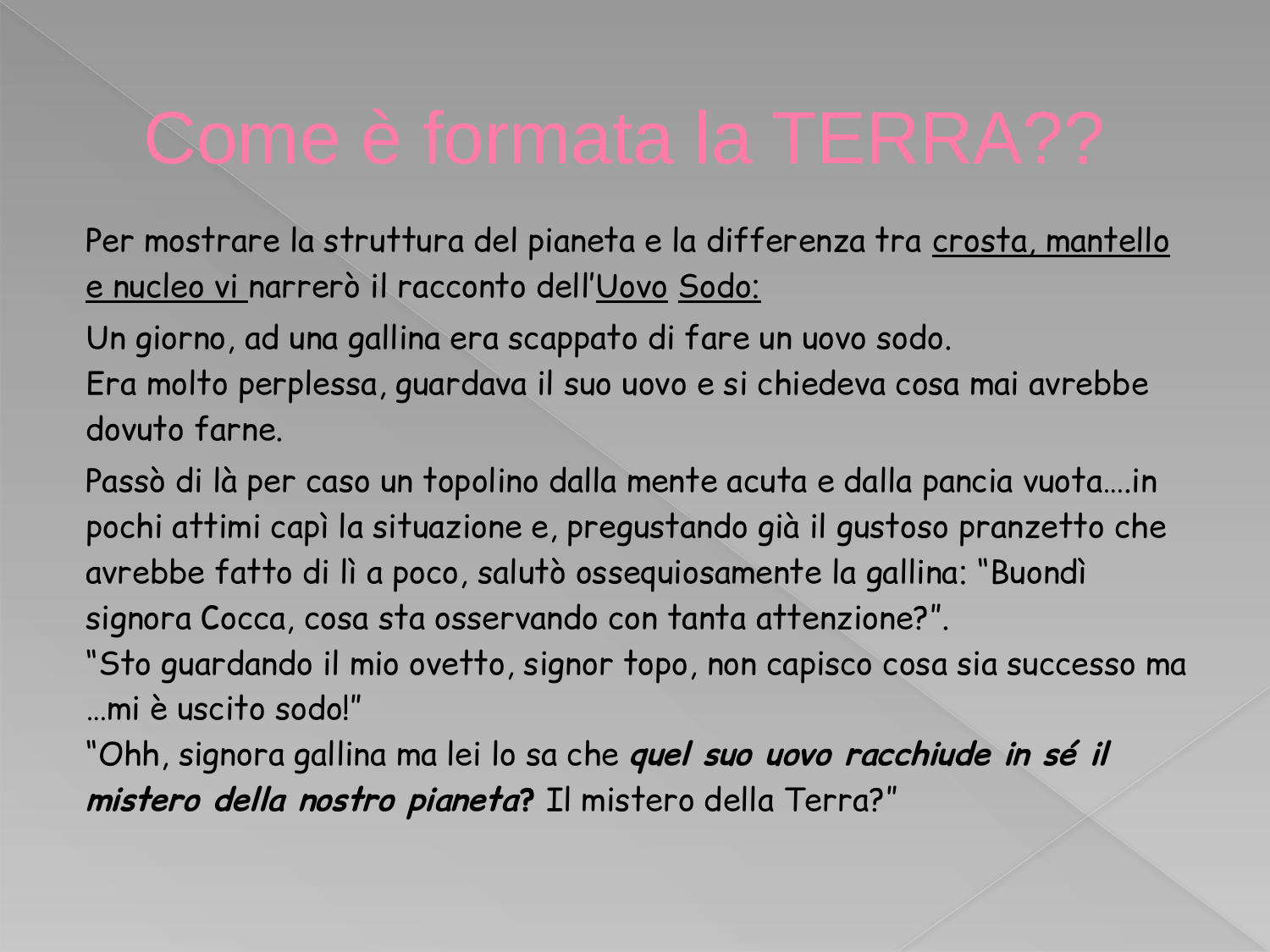

# Come è formata la TERRA??
Per mostrare la struttura del pianeta e la differenza tra crosta, mantello e nucleo vi narrerò il racconto dell’Uovo Sodo:
Un giorno, ad una gallina era scappato di fare un uovo sodo.
Era molto perplessa, guardava il suo uovo e si chiedeva cosa mai avrebbe dovuto farne.
Passò di là per caso un topolino dalla mente acuta e dalla pancia vuota….in pochi attimi capì la situazione e, pregustando già il gustoso pranzetto che avrebbe fatto di lì a poco, salutò ossequiosamente la gallina: “Buondì signora Cocca, cosa sta osservando con tanta attenzione?”.
“Sto guardando il mio ovetto, signor topo, non capisco cosa sia successo ma …mi è uscito sodo!”
“Ohh, signora gallina ma lei lo sa che quel suo uovo racchiude in sé il mistero della nostro pianeta? Il mistero della Terra?”